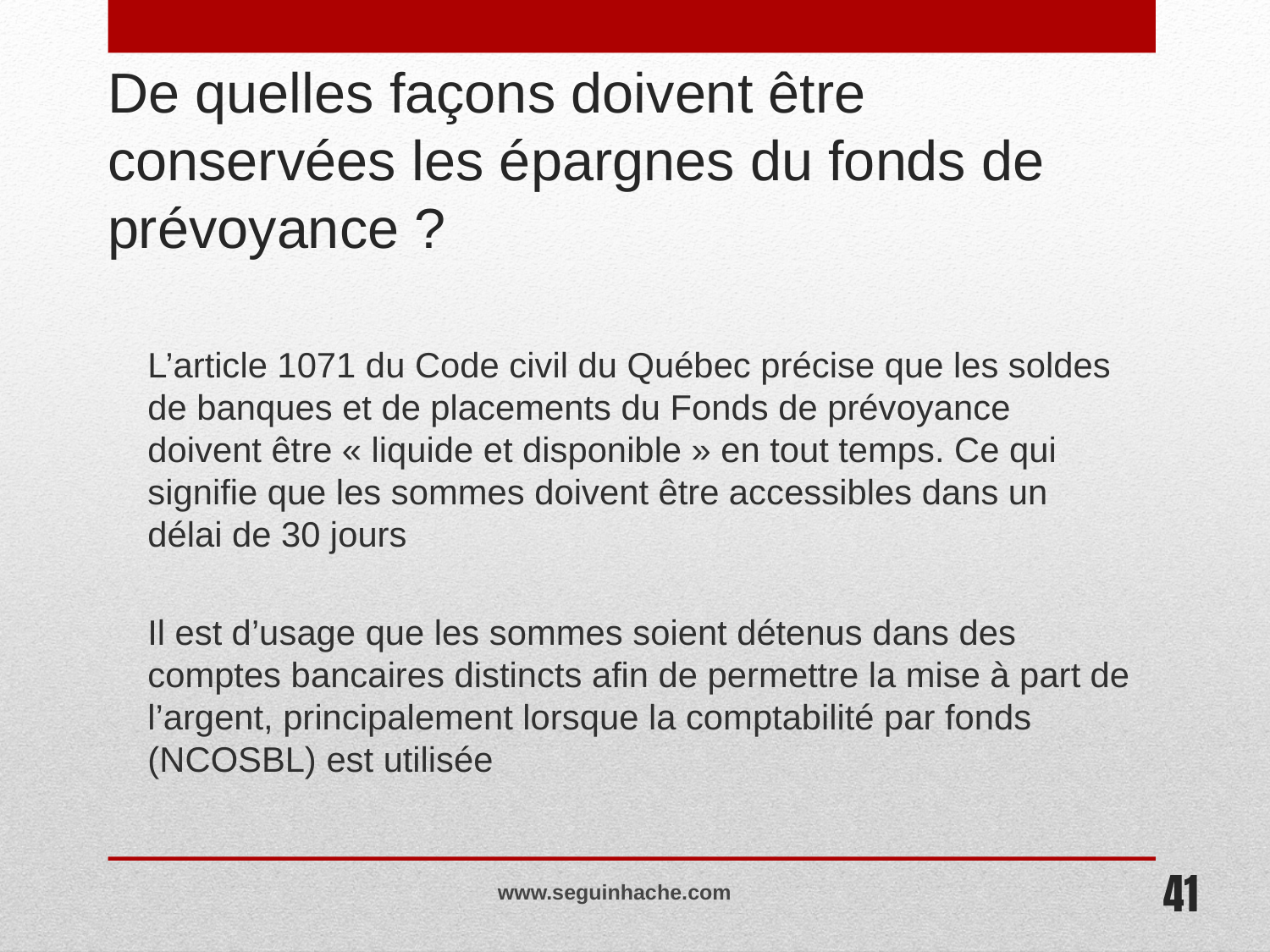

# De quelles façons doivent être conservées les épargnes du fonds de prévoyance ?
L’article 1071 du Code civil du Québec précise que les soldes de banques et de placements du Fonds de prévoyance doivent être « liquide et disponible » en tout temps. Ce qui signifie que les sommes doivent être accessibles dans un délai de 30 jours

Il est d’usage que les sommes soient détenus dans des comptes bancaires distincts afin de permettre la mise à part de l’argent, principalement lorsque la comptabilité par fonds (NCOSBL) est utilisée
www.seguinhache.com
41